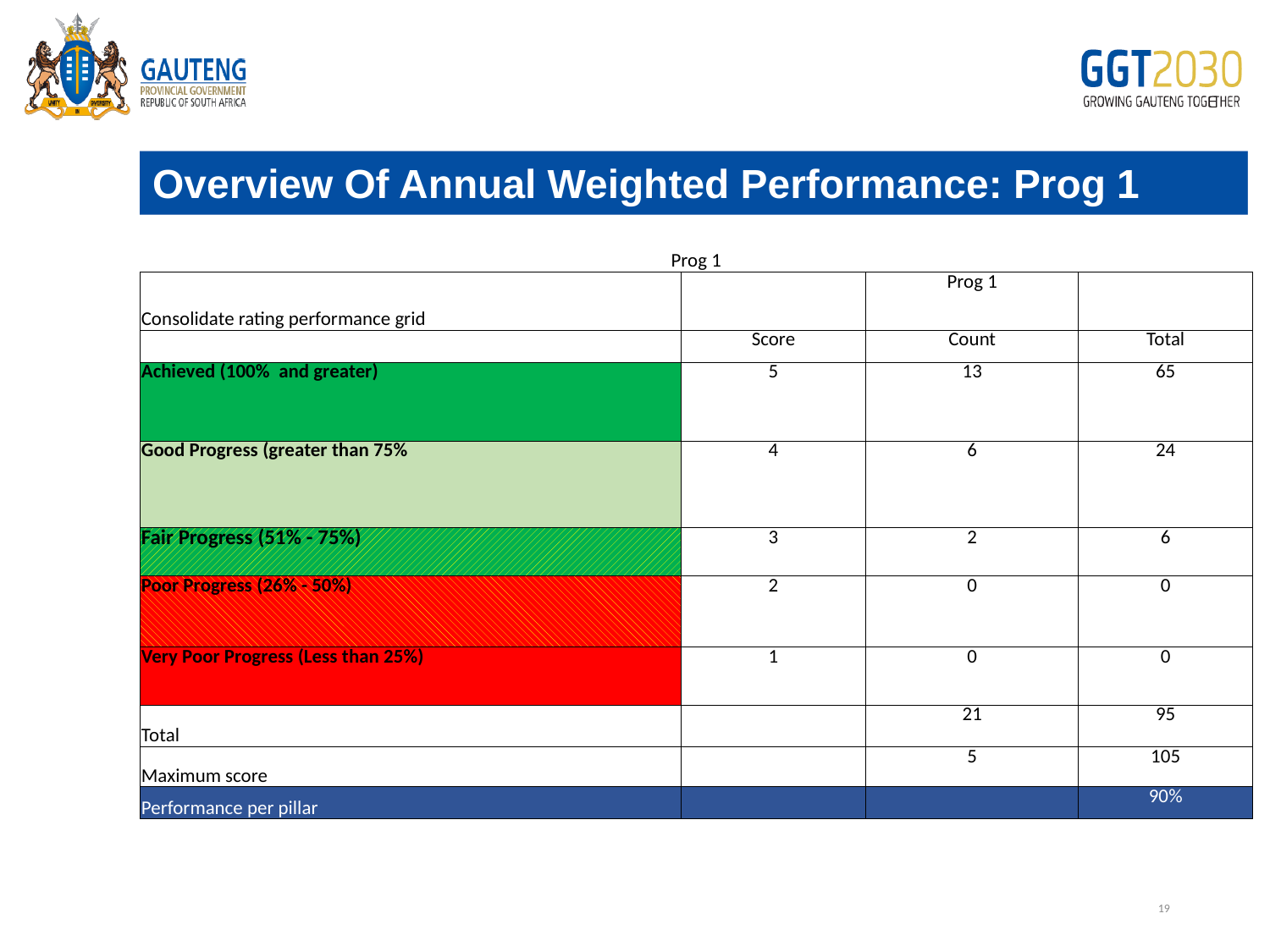

Overview Of Annual Weighted Performance: Prog 1
# Edit
| Prog 1 |  |  |  |
| --- | --- | --- | --- |
| Consolidate rating performance grid |  | Prog 1 |  |
|  | Score | Count | Total |
| Achieved (100% and greater) | 5 | 13 | 65 |
| Good Progress (greater than 75% | 4 | 6 | 24 |
| Fair Progress (51% - 75%) | 3 | 2 | 6 |
| Poor Progress (26% - 50%) | 2 | 0 | 0 |
| Very Poor Progress (Less than 25%) | 1 | 0 | 0 |
| Total |  | 21 | 95 |
| Maximum score |  | 5 | 105 |
| Performance per pillar |  |  | 90% |
19